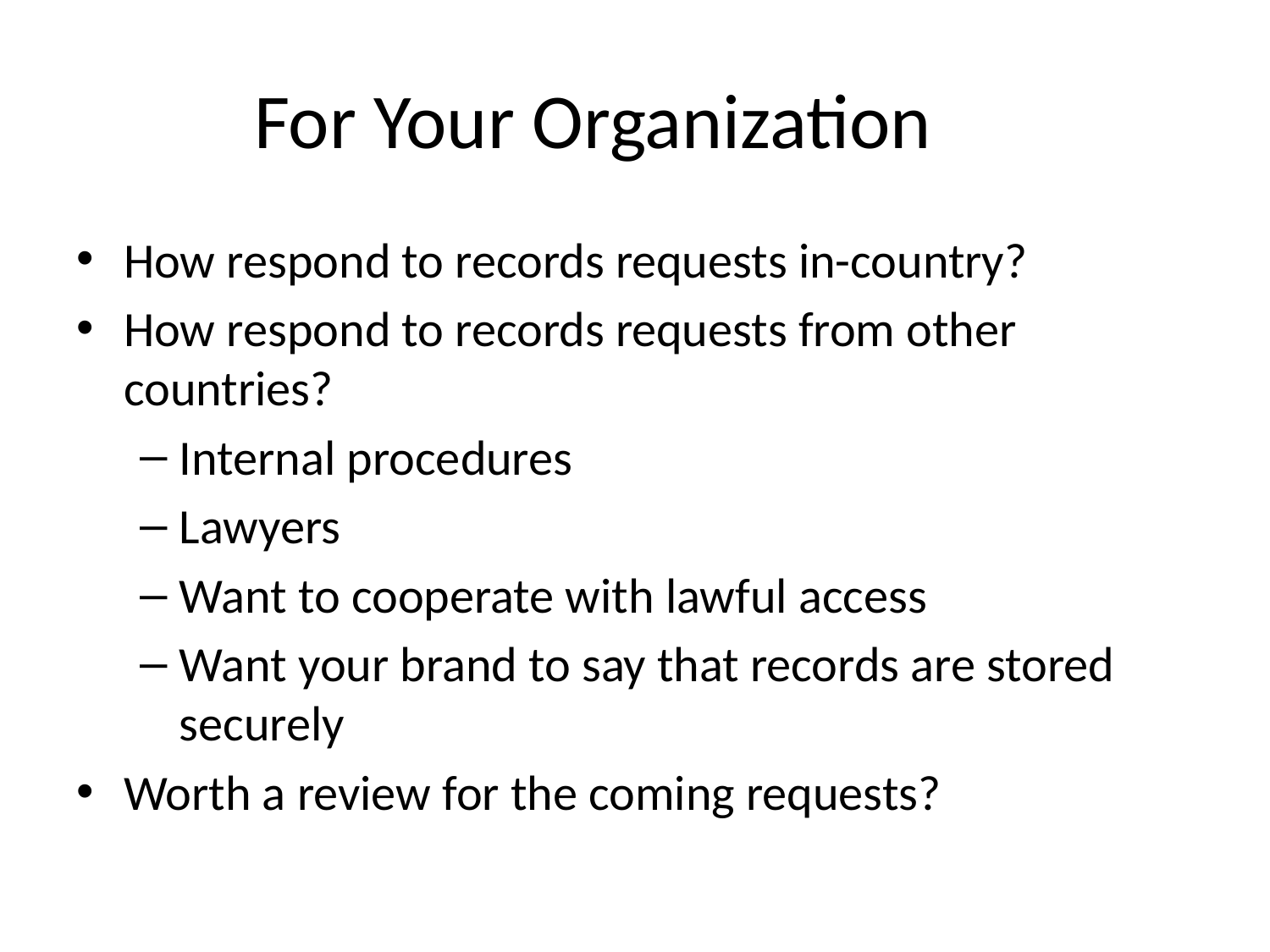

# For Your Organization
How respond to records requests in-country?
How respond to records requests from other countries?
Internal procedures
Lawyers
Want to cooperate with lawful access
Want your brand to say that records are stored securely
Worth a review for the coming requests?